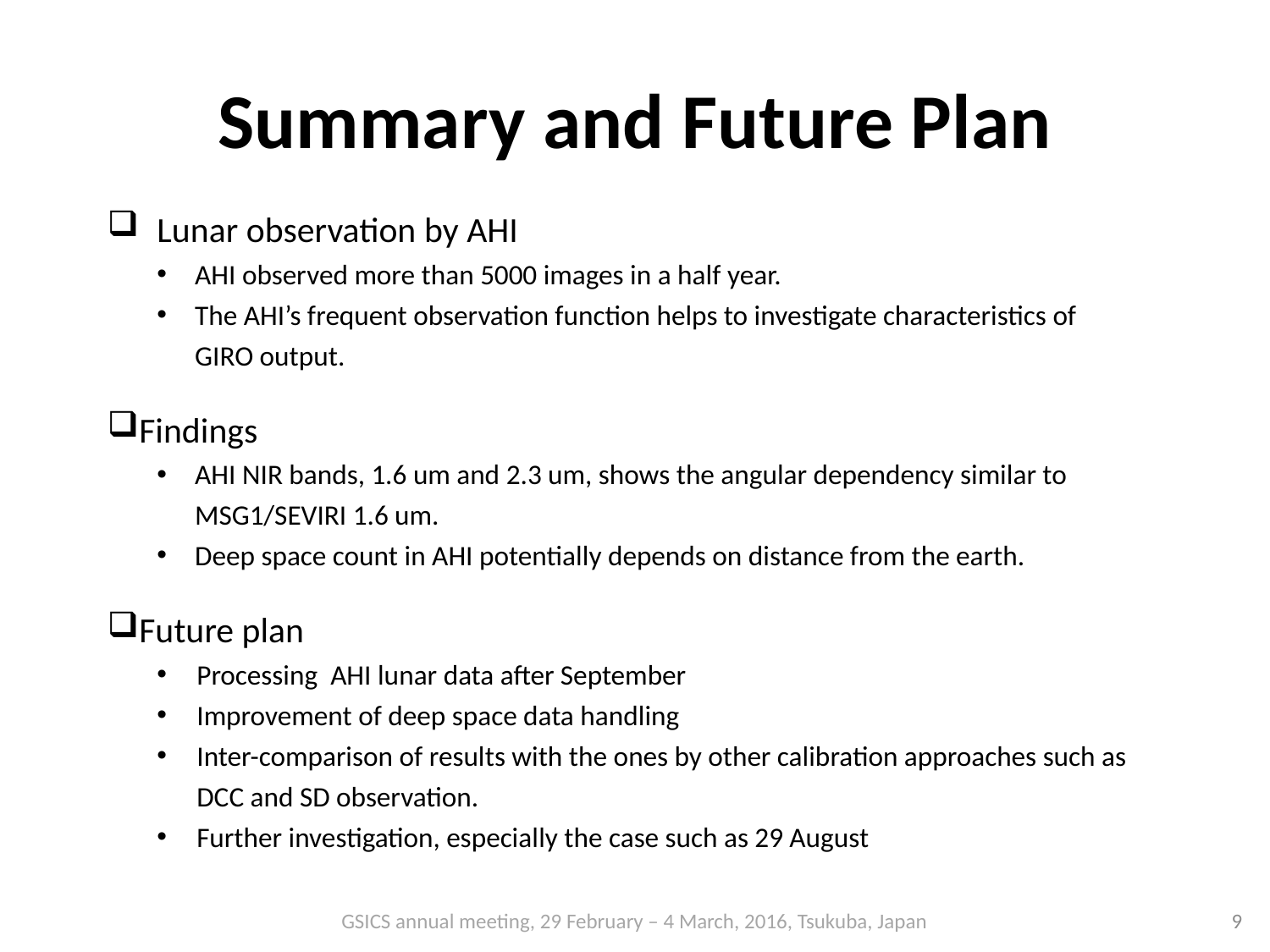

# Summary and Future Plan
Lunar observation by AHI
AHI observed more than 5000 images in a half year.
The AHI’s frequent observation function helps to investigate characteristics of GIRO output.

Findings
AHI NIR bands, 1.6 um and 2.3 um, shows the angular dependency similar to MSG1/SEVIRI 1.6 um.
Deep space count in AHI potentially depends on distance from the earth.

Future plan
Processing  AHI lunar data after September
Improvement of deep space data handling
Inter-comparison of results with the ones by other calibration approaches such as DCC and SD observation.
Further investigation, especially the case such as 29 August

9